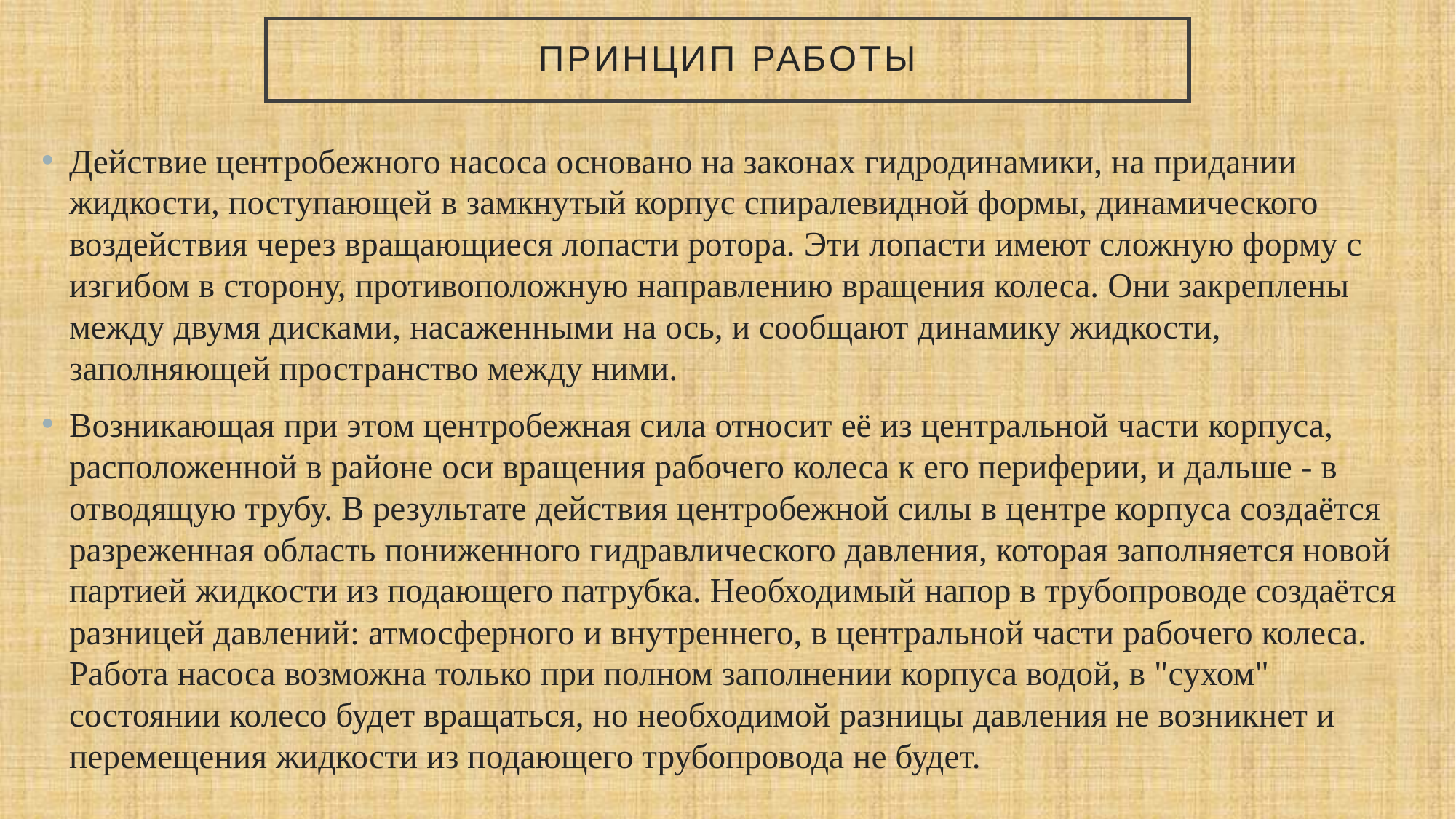

# Принцип работы
Действие центробежного насоса основано на законах гидродинамики, на придании жидкости, поступающей в замкнутый корпус спиралевидной формы, динамического воздействия через вращающиеся лопасти ротора. Эти лопасти имеют сложную форму с изгибом в сторону, противоположную направлению вращения колеса. Они закреплены между двумя дисками, насаженными на ось, и сообщают динамику жидкости, заполняющей пространство между ними.
Возникающая при этом центробежная сила относит её из центральной части корпуса, расположенной в районе оси вращения рабочего колеса к его периферии, и дальше - в отводящую трубу. В результате действия центробежной силы в центре корпуса создаётся разреженная область пониженного гидравлического давления, которая заполняется новой партией жидкости из подающего патрубка. Необходимый напор в трубопроводе создаётся разницей давлений: атмосферного и внутреннего, в центральной части рабочего колеса. Работа насоса возможна только при полном заполнении корпуса водой, в "сухом" состоянии колесо будет вращаться, но необходимой разницы давления не возникнет и перемещения жидкости из подающего трубопровода не будет.